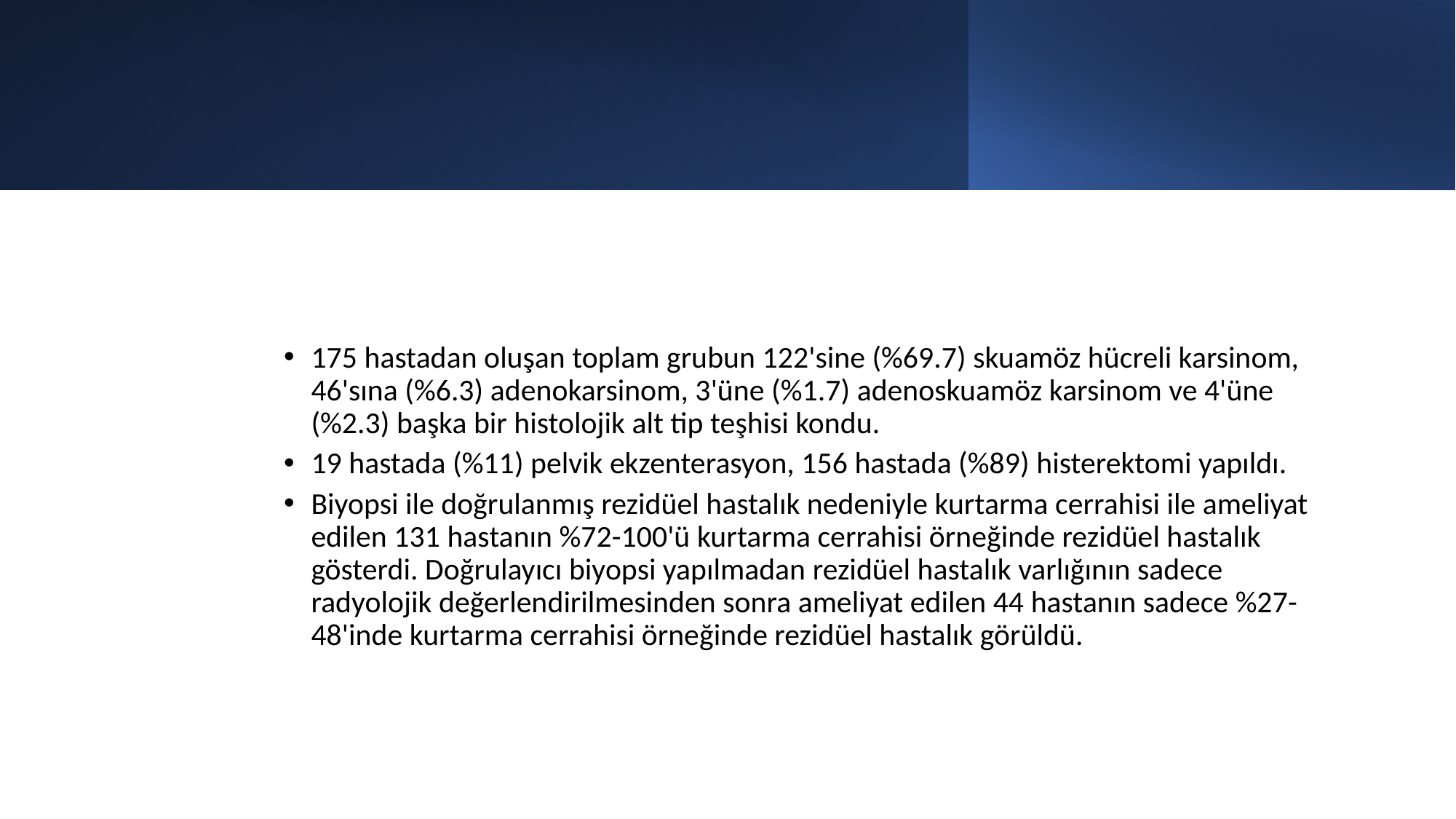

#
175 hastadan oluşan toplam grubun 122'sine (%69.7) skuamöz hücreli karsinom, 46'sına (%6.3) adenokarsinom, 3'üne (%1.7) adenoskuamöz karsinom ve 4'üne (%2.3) başka bir histolojik alt tip teşhisi kondu.
19 hastada (%11) pelvik ekzenterasyon, 156 hastada (%89) histerektomi yapıldı.
Biyopsi ile doğrulanmış rezidüel hastalık nedeniyle kurtarma cerrahisi ile ameliyat edilen 131 hastanın %72-100'ü kurtarma cerrahisi örneğinde rezidüel hastalık gösterdi. Doğrulayıcı biyopsi yapılmadan rezidüel hastalık varlığının sadece radyolojik değerlendirilmesinden sonra ameliyat edilen 44 hastanın sadece %27-48'inde kurtarma cerrahisi örneğinde rezidüel hastalık görüldü.